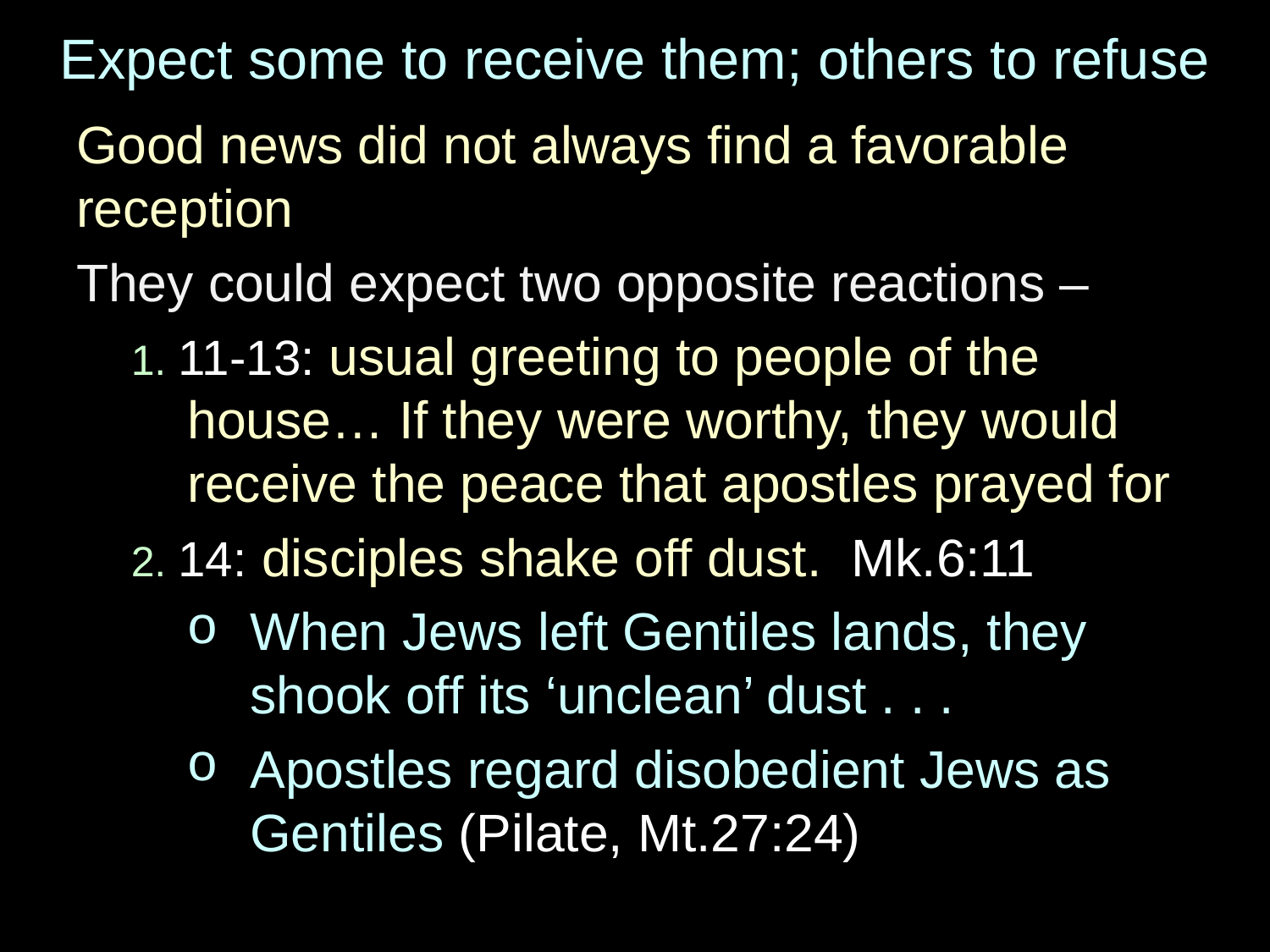

# Expect some to receive them; others to refuse
Good news did not always find a favorable reception
They could expect two opposite reactions –
1. 11-13: usual greeting to people of the house… If they were worthy, they would receive the peace that apostles prayed for
2. 14: disciples shake off dust.  Mk.6:11
When Jews left Gentiles lands, they shook off its ‘unclean’ dust . . .
Apostles regard disobedient Jews as Gentiles (Pilate, Mt.27:24)